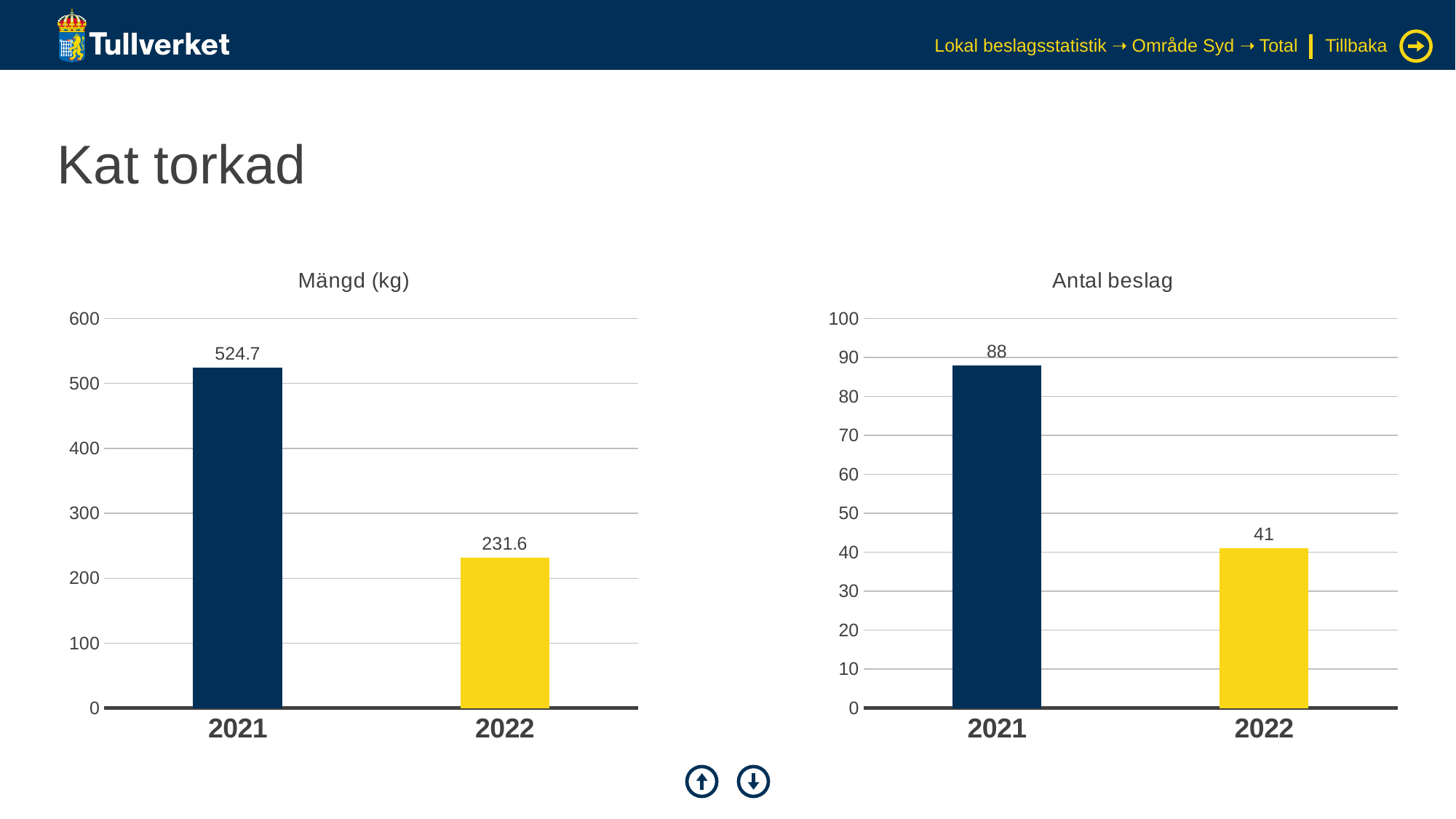

Lokal beslagsstatistik ➝ Område Syd ➝ Total
Tillbaka
# Kat torkad

### Chart: Mängd (kg)

| Category | Serie 1 |
|---|---|
| 2021 | 524.7 |
| 2022 | 231.6 |

### Chart: Antal beslag

| Category | Serie 1 |
|---|---|
| 2021 | 88.0 |
| 2022 | 41.0 |